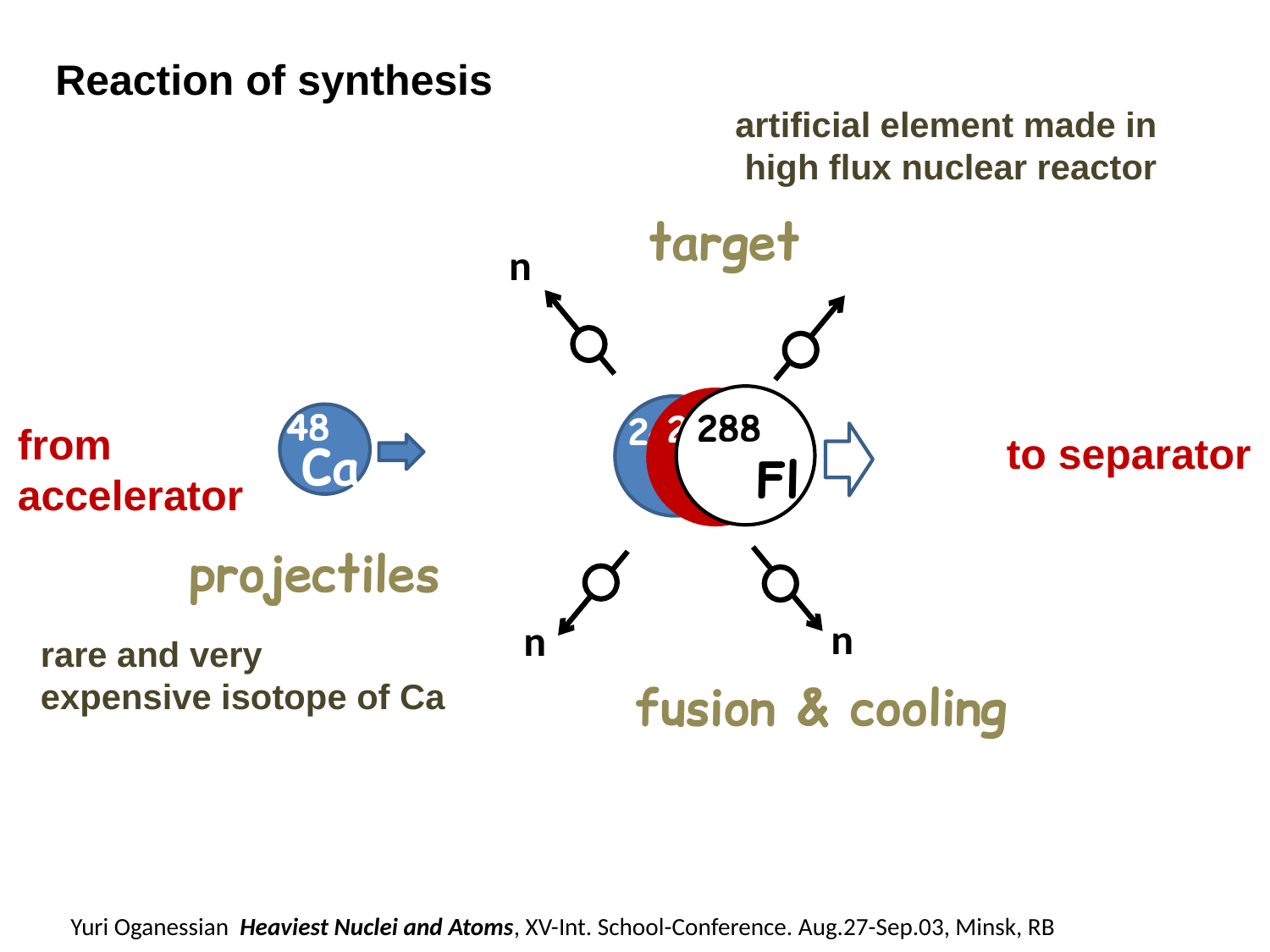

Reaction of synthesis
artificial element made in
 high flux nuclear reactor
target
n

n
n

288
Fl

292
Fl

244
Pu
48

Ca

from
accelerator
to separator
projectiles
rare and very
expensive isotope of Ca
fusion & cooling
Yuri Oganessian  Heaviest Nuclei and Atoms, XV-Int. School-Conference. Aug.27-Sep.03, Minsk, RB